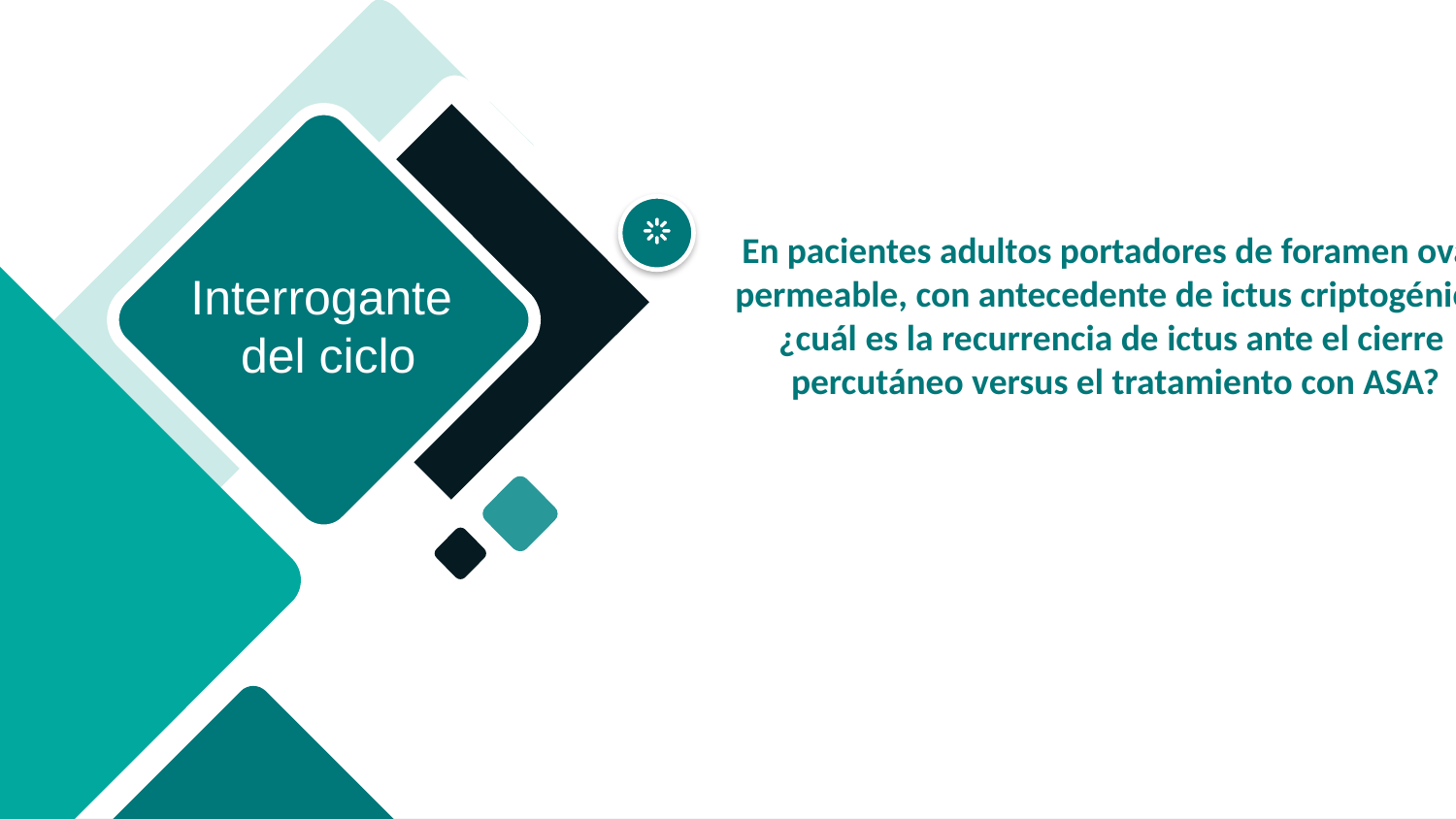

En pacientes adultos portadores de foramen oval
permeable, con antecedente de ictus criptogénico
¿cuál es la recurrencia de ictus ante el cierre
percutáneo versus el tratamiento con ASA?

Interrogante
 del ciclo